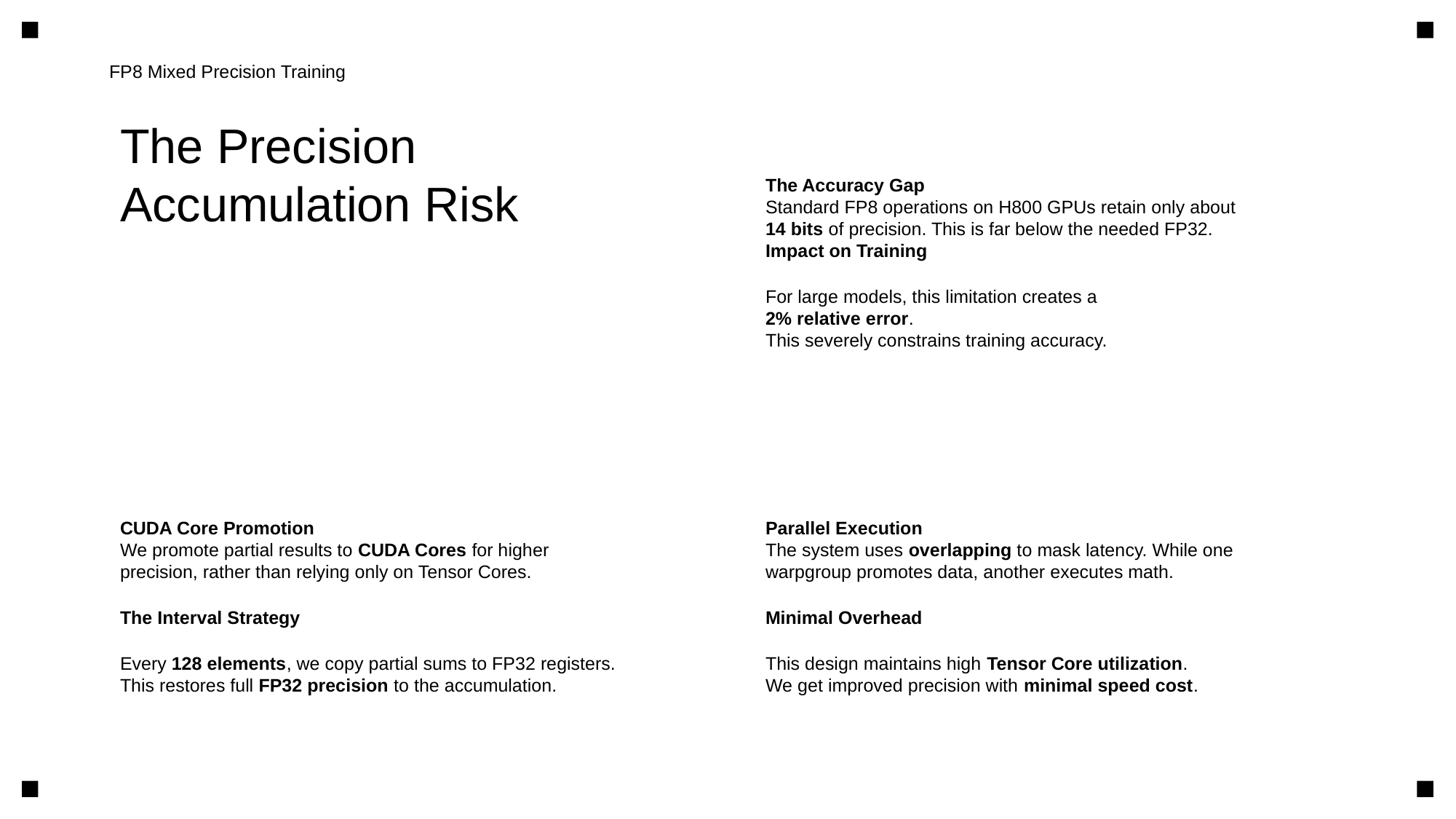

FP8 Mixed Precision Training
The Precision
Accumulation Risk
The Accuracy Gap
Standard FP8 operations on H800 GPUs retain only about
14 bits of precision. This is far below the needed FP32.
Impact on Training
For large models, this limitation creates a
2% relative error.
This severely constrains training accuracy.
CUDA Core Promotion
We promote partial results to CUDA Cores for higher
precision, rather than relying only on Tensor Cores.
The Interval Strategy
Every 128 elements, we copy partial sums to FP32 registers.
This restores full FP32 precision to the accumulation.
Parallel Execution
The system uses overlapping to mask latency. While one
warpgroup promotes data, another executes math.
Minimal Overhead
This design maintains high Tensor Core utilization.
We get improved precision with minimal speed cost.